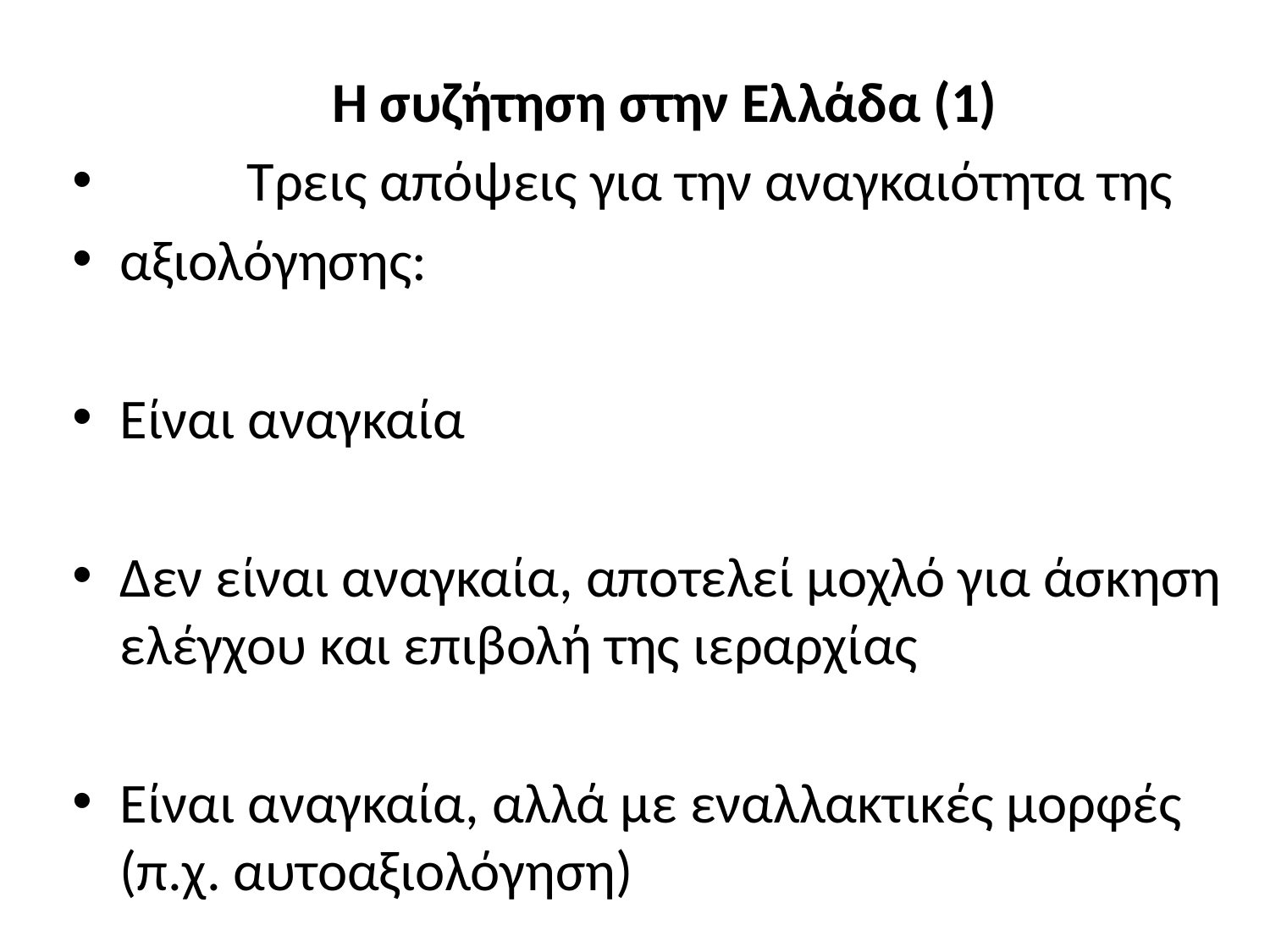

Η συζήτηση στην Ελλάδα (1)
	Τρεις απόψεις για την αναγκαιότητα της
αξιολόγησης:

Είναι αναγκαία

Δεν είναι αναγκαία, αποτελεί μοχλό για άσκηση ελέγχου και επιβολή της ιεραρχίας

Είναι αναγκαία, αλλά με εναλλακτικές μορφές (π.χ. αυτοαξιολόγηση)